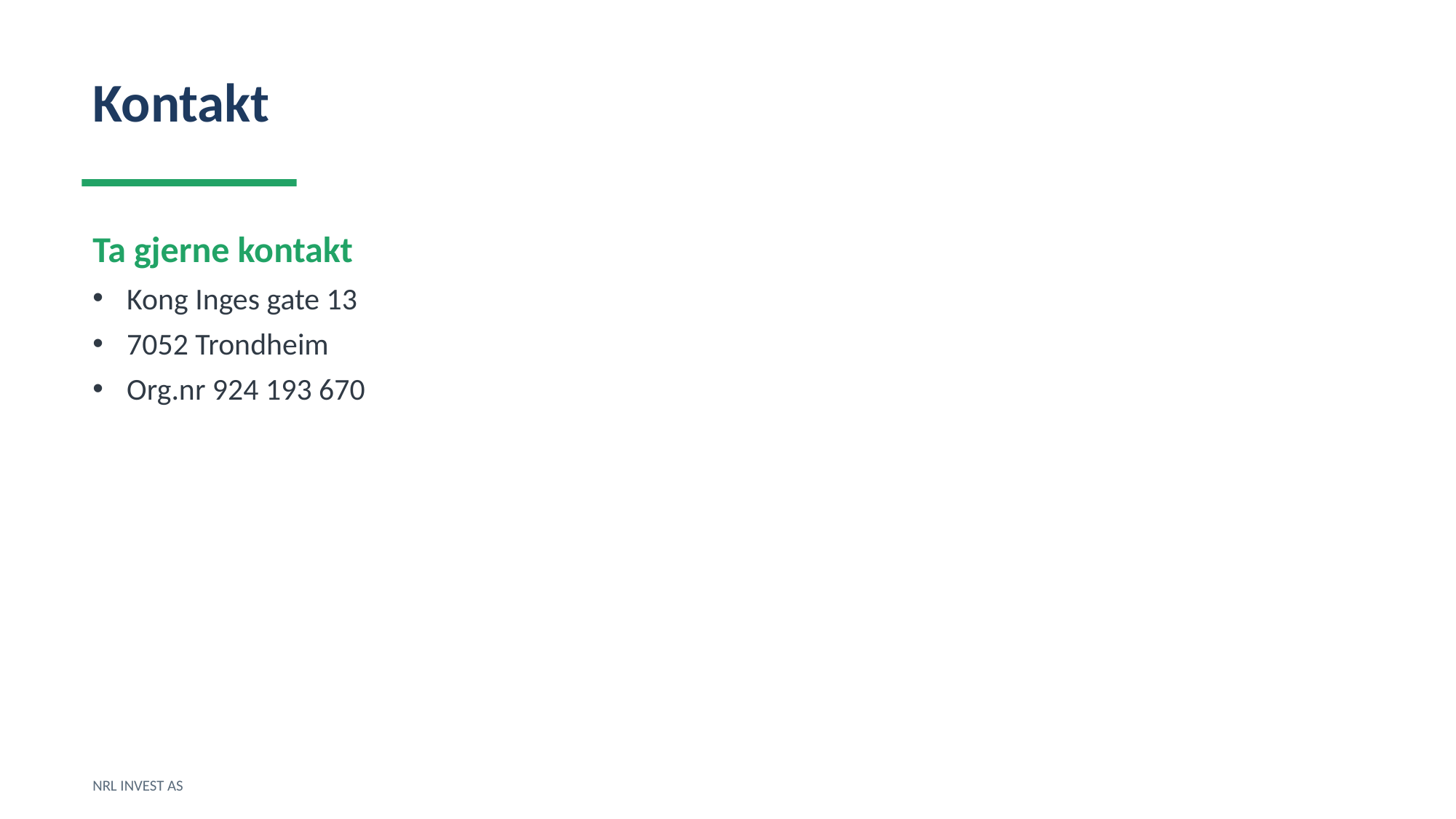

Kontakt

Ta gjerne kontakt
Kong Inges gate 13
7052 Trondheim
Org.nr 924 193 670
NRL INVEST AS